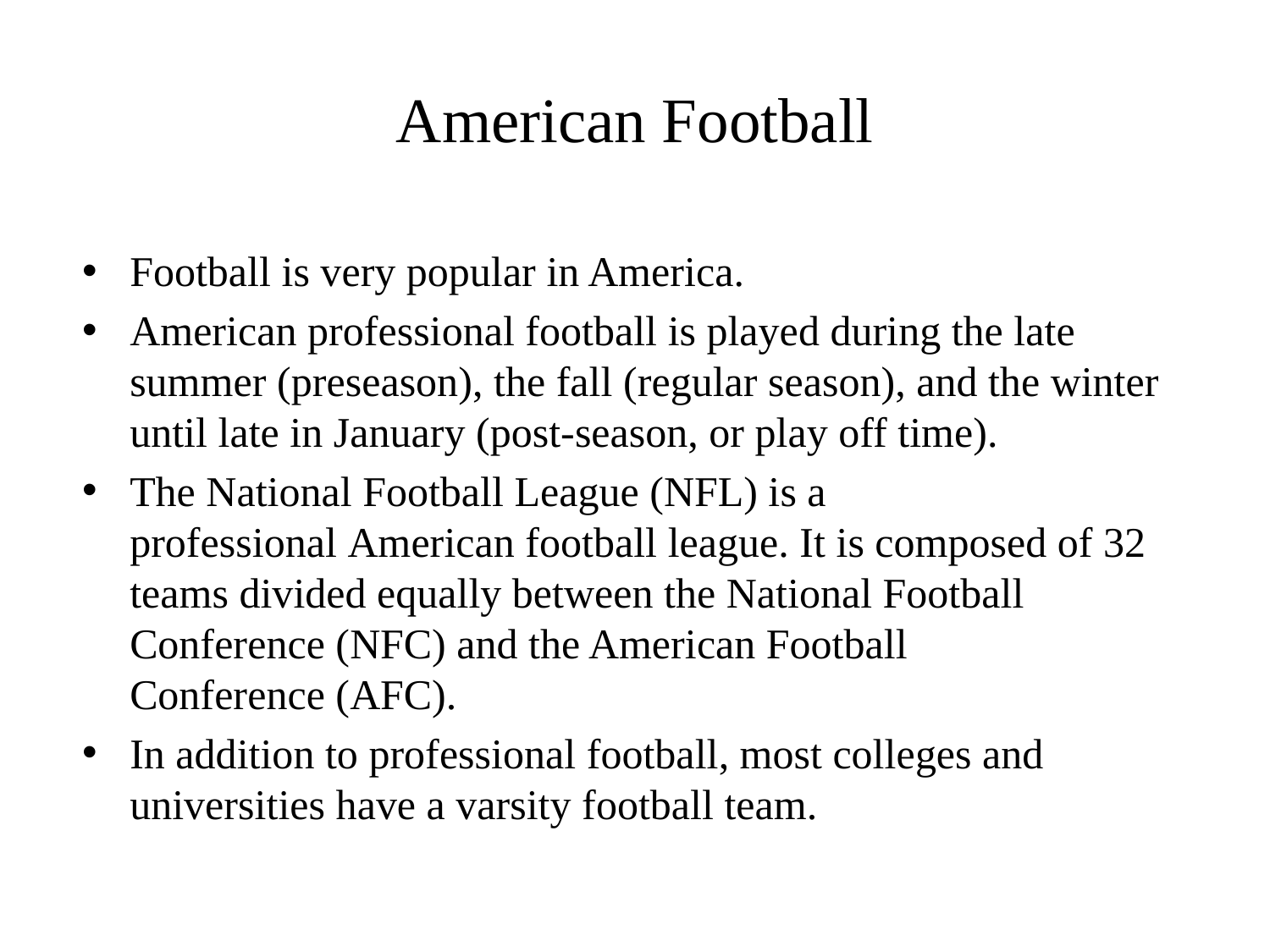

# American Football
Football is very popular in America.
American professional football is played during the late summer (preseason), the fall (regular season), and the winter until late in January (post-season, or play off time).
The National Football League (NFL) is a professional American football league. It is composed of 32 teams divided equally between the National Football Conference (NFC) and the American Football Conference (AFC).
In addition to professional football, most colleges and universities have a varsity football team.